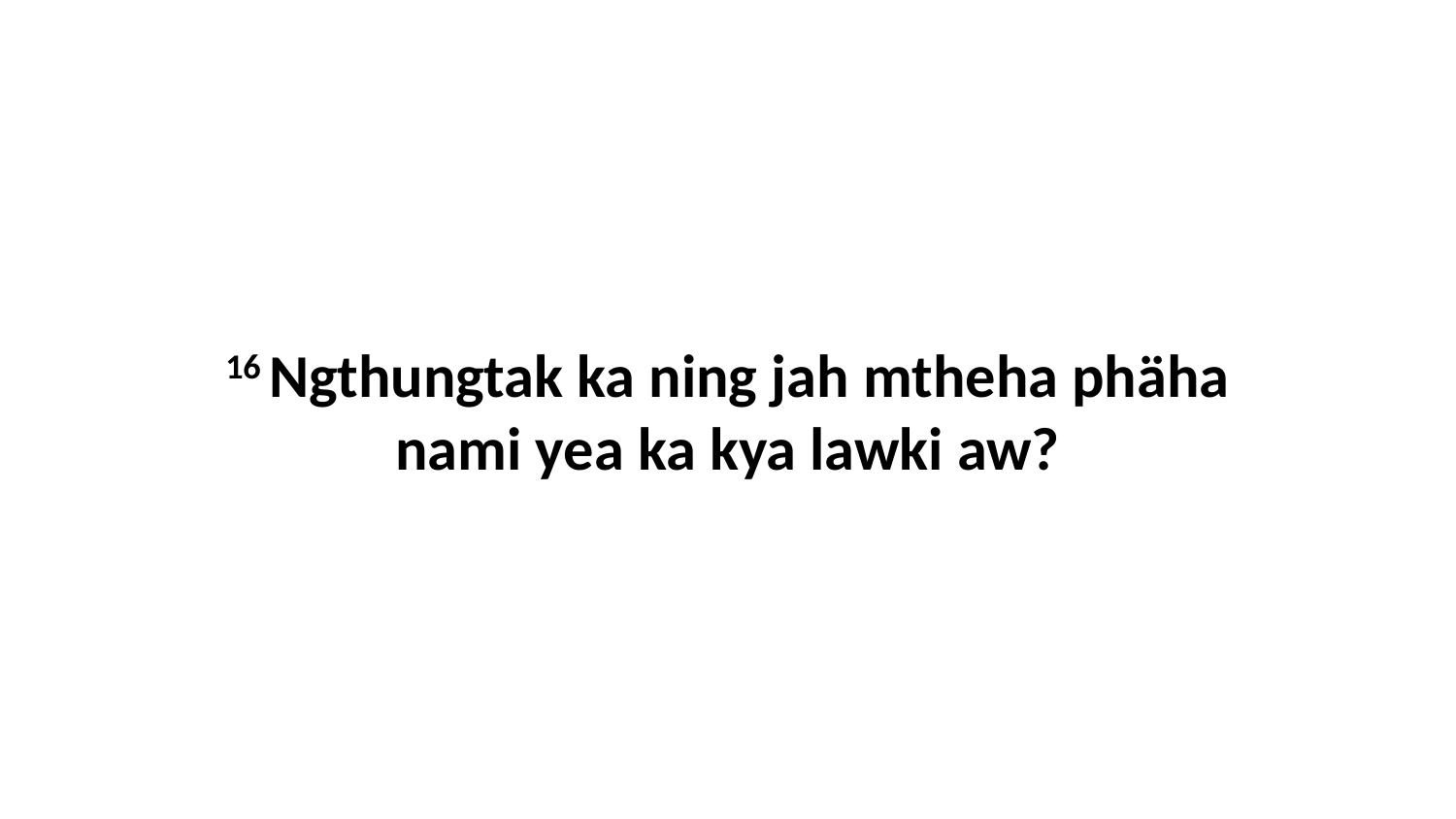

16 Ngthungtak ka ning jah mtheha phäha nami yea ka kya lawki aw?